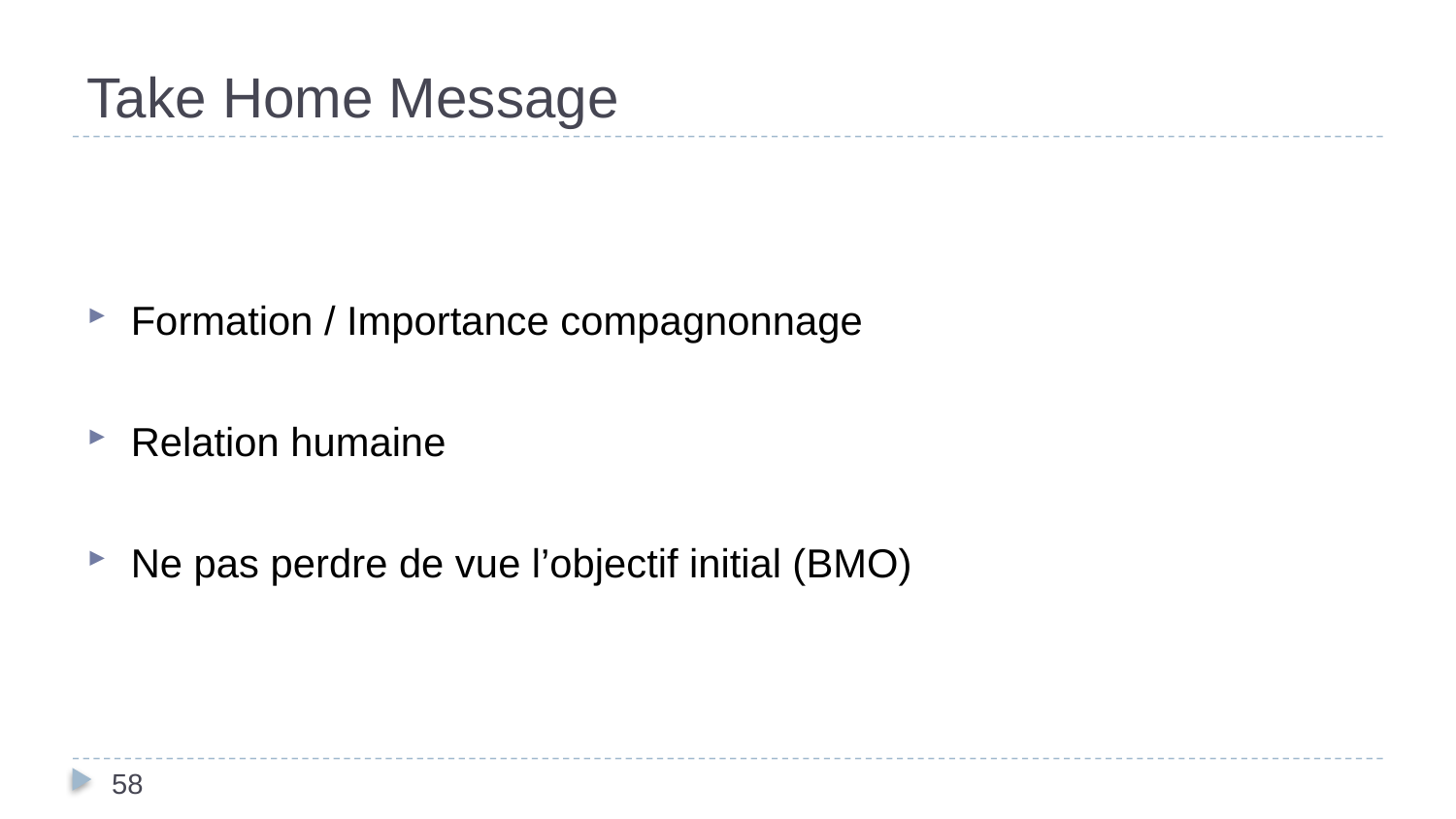

# Take Home Message
Formation / Importance compagnonnage

Relation humaine

Ne pas perdre de vue l’objectif initial (BMO)
58